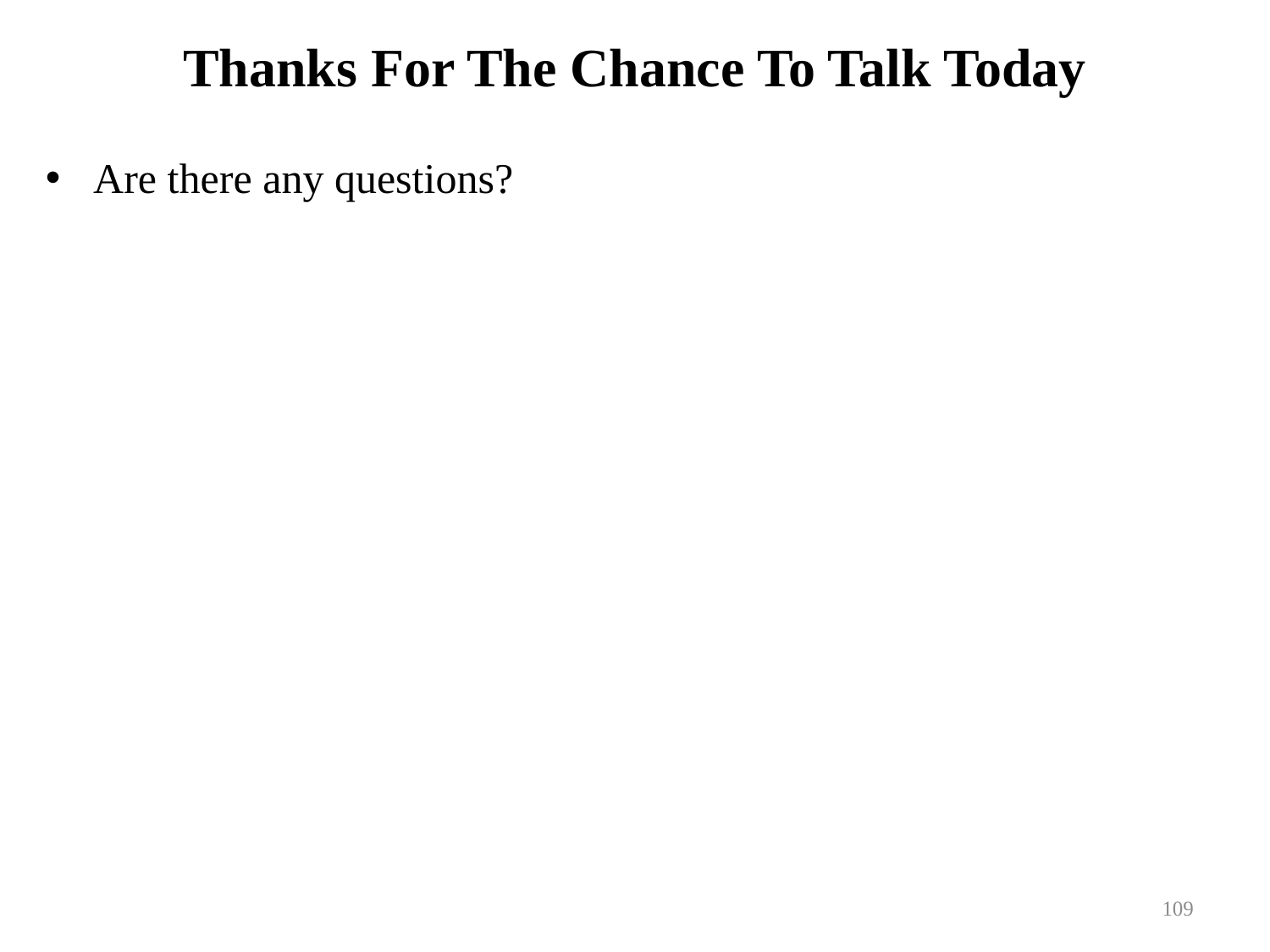

# Thanks For The Chance To Talk Today
Are there any questions?
109